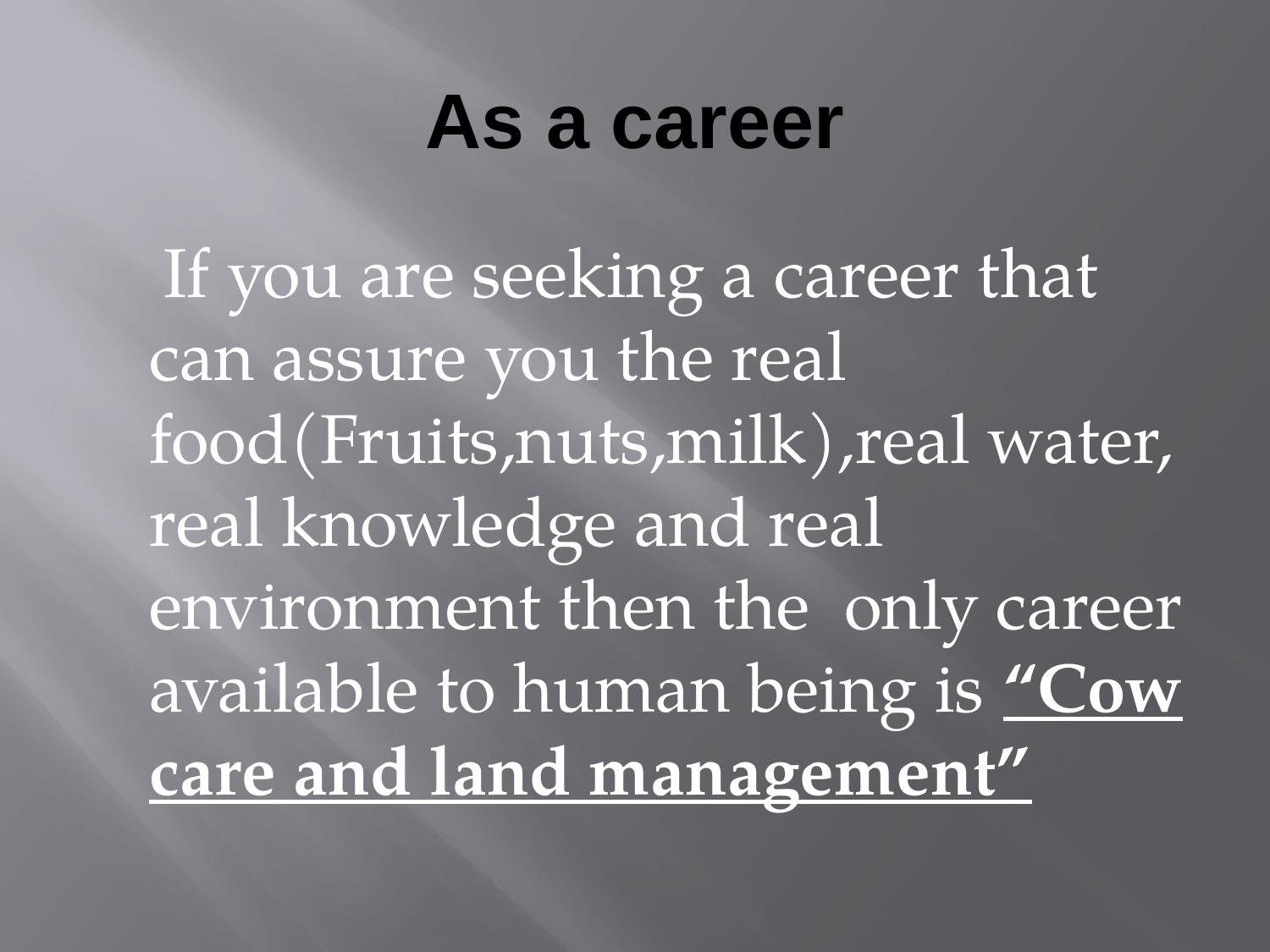

# As a career
    If you are seeking a career that can assure you the real food(Fruits,nuts,milk),real water,  real knowledge and real environment then the  only career available to human being is “Cow care and land management”